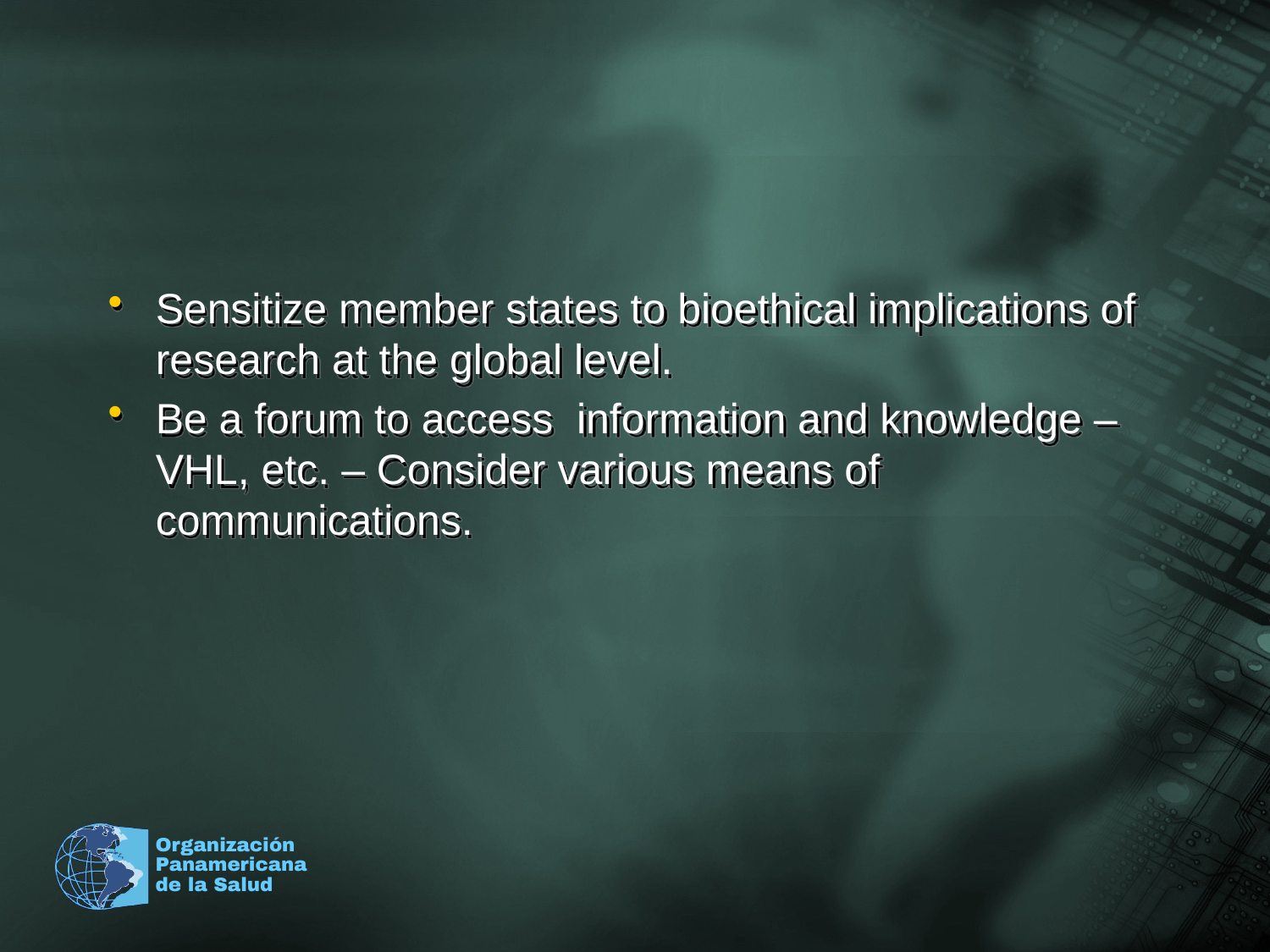

Sensitize member states to bioethical implications of research at the global level.
Be a forum to access  information and knowledge – VHL, etc. – Consider various means of communications.